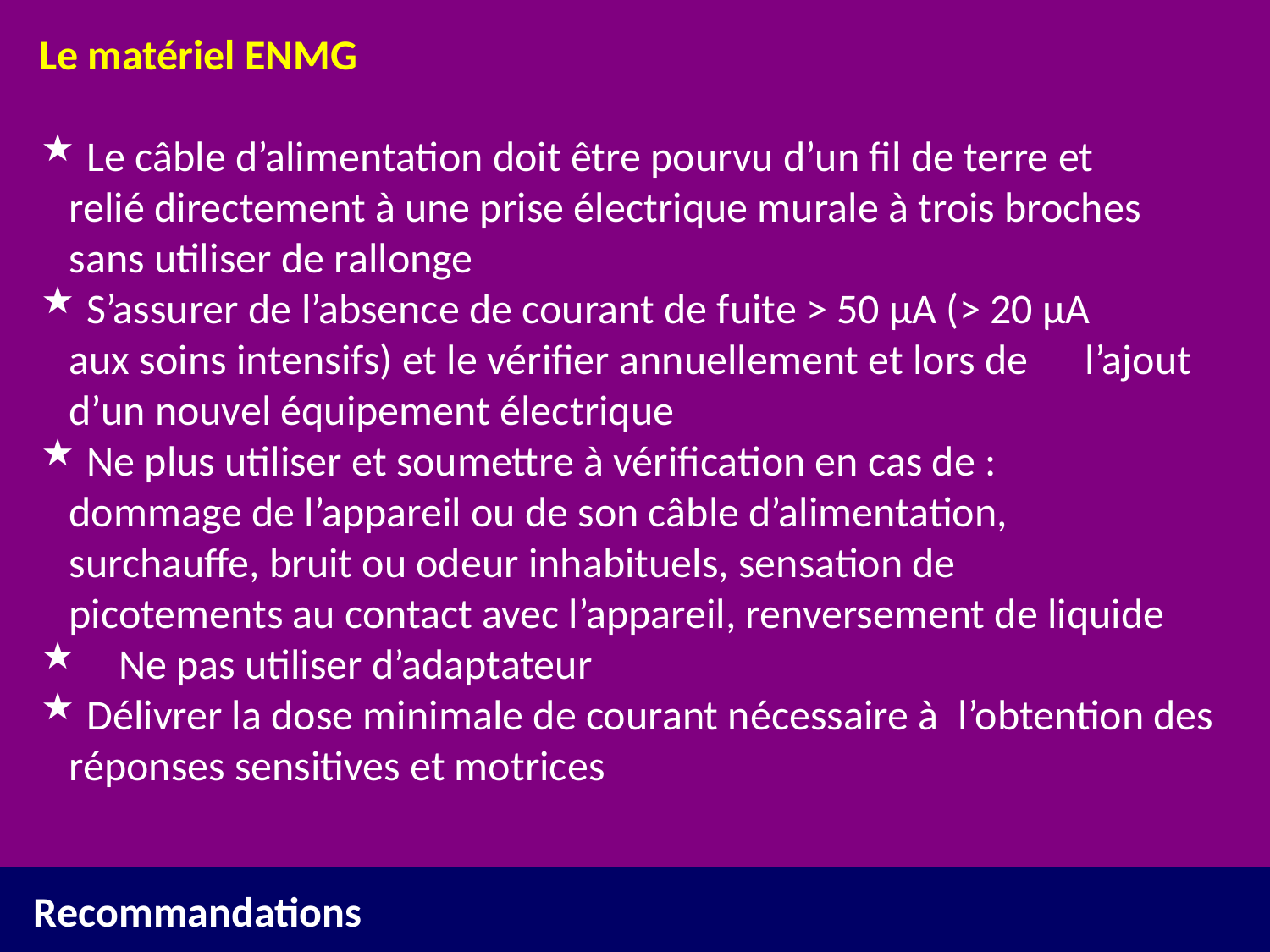

Le matériel ENMG
 Le câble d’alimentation doit être pourvu d’un fil de terre et 	relié directement à une prise électrique murale à trois broches 	sans utiliser de rallonge
 S’assurer de l’absence de courant de fuite > 50 µA (> 20 µA 	aux soins intensifs) et le vérifier annuellement et lors de 	l’ajout d’un nouvel équipement électrique
 Ne plus utiliser et soumettre à vérification en cas de : 	dommage de l’appareil ou de son câble d’alimentation, 	surchauffe, bruit ou odeur inhabituels, sensation de 	picotements au contact avec l’appareil, renversement de liquide
	Ne pas utiliser d’adaptateur
 Délivrer la dose minimale de courant nécessaire à 	l’obtention des réponses sensitives et motrices
Recommandations